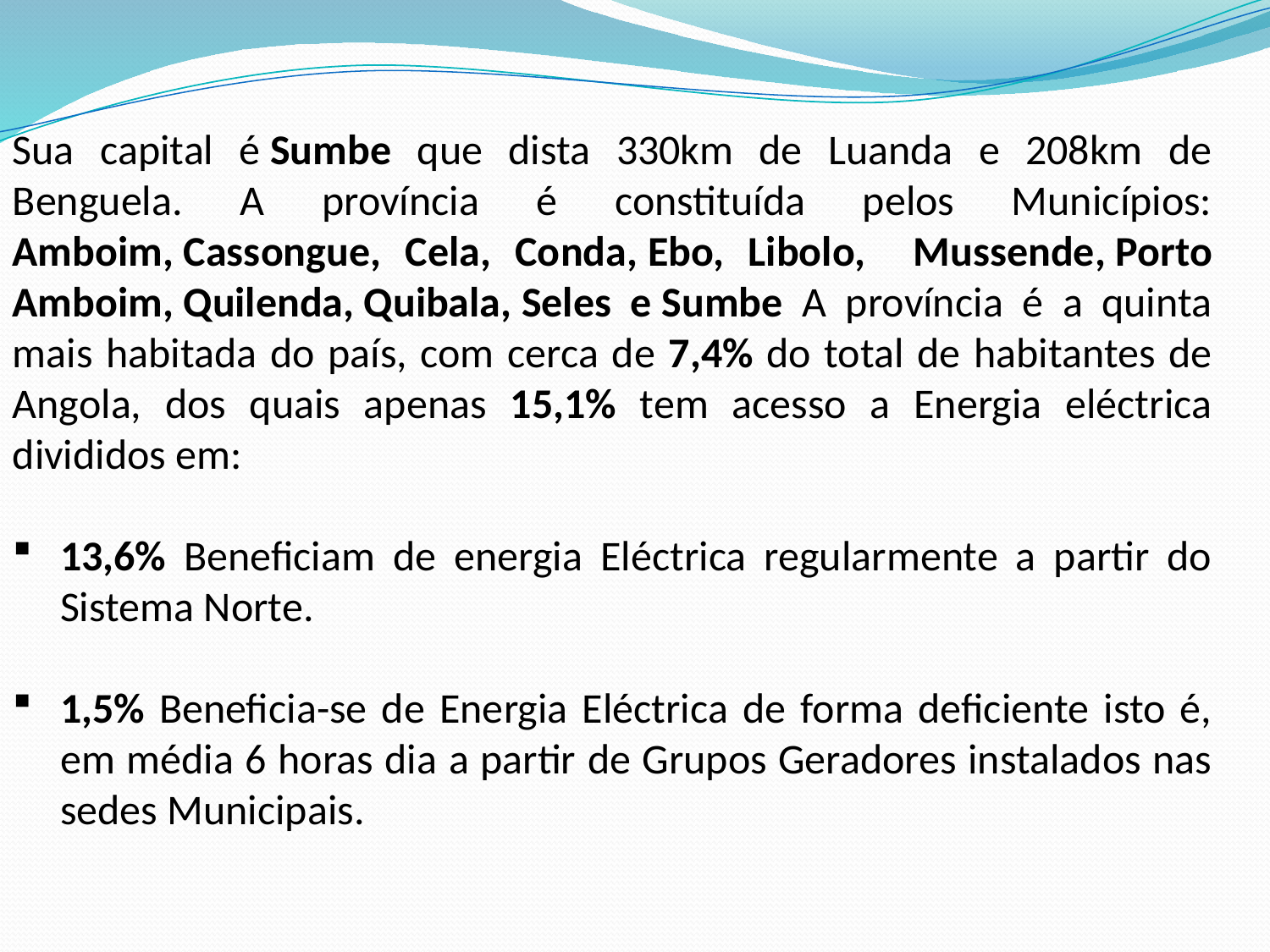

Sua capital é Sumbe que dista 330km de Luanda e 208km de Benguela. A província é constituída pelos Municípios: Amboim, Cassongue, Cela, Conda, Ebo, Libolo,  Mussende, Porto Amboim, Quilenda, Quibala, Seles e Sumbe A província é a quinta mais habitada do país, com cerca de 7,4% do total de habitantes de Angola, dos quais apenas 15,1% tem acesso a Energia eléctrica divididos em:

13,6% Beneficiam de energia Eléctrica regularmente a partir do Sistema Norte.

1,5% Beneficia-se de Energia Eléctrica de forma deficiente isto é, em média 6 horas dia a partir de Grupos Geradores instalados nas sedes Municipais.